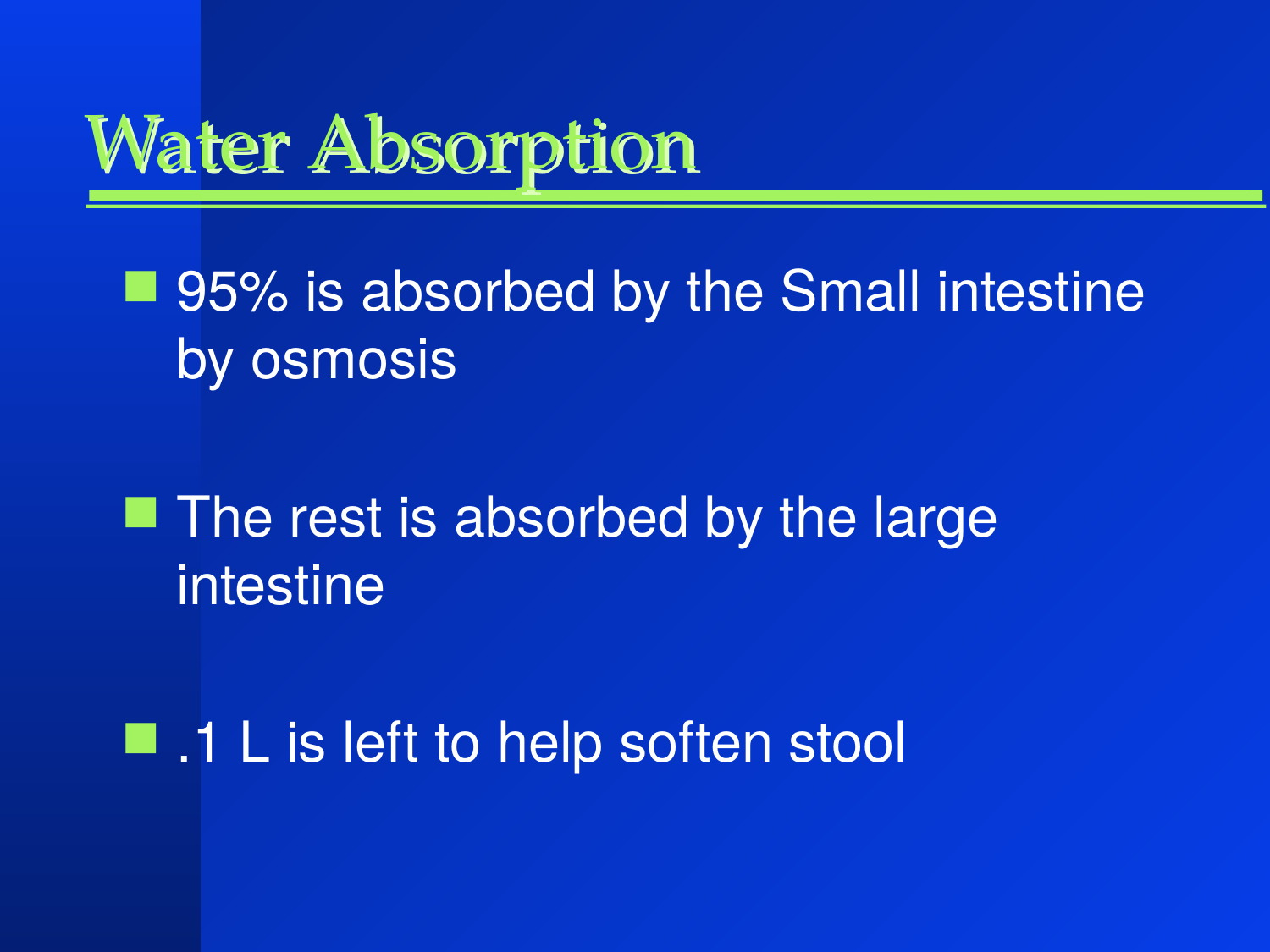

# Water Absorption
95% is absorbed by the Small intestine by osmosis

The rest is absorbed by the large intestine

.1 L is left to help soften stool